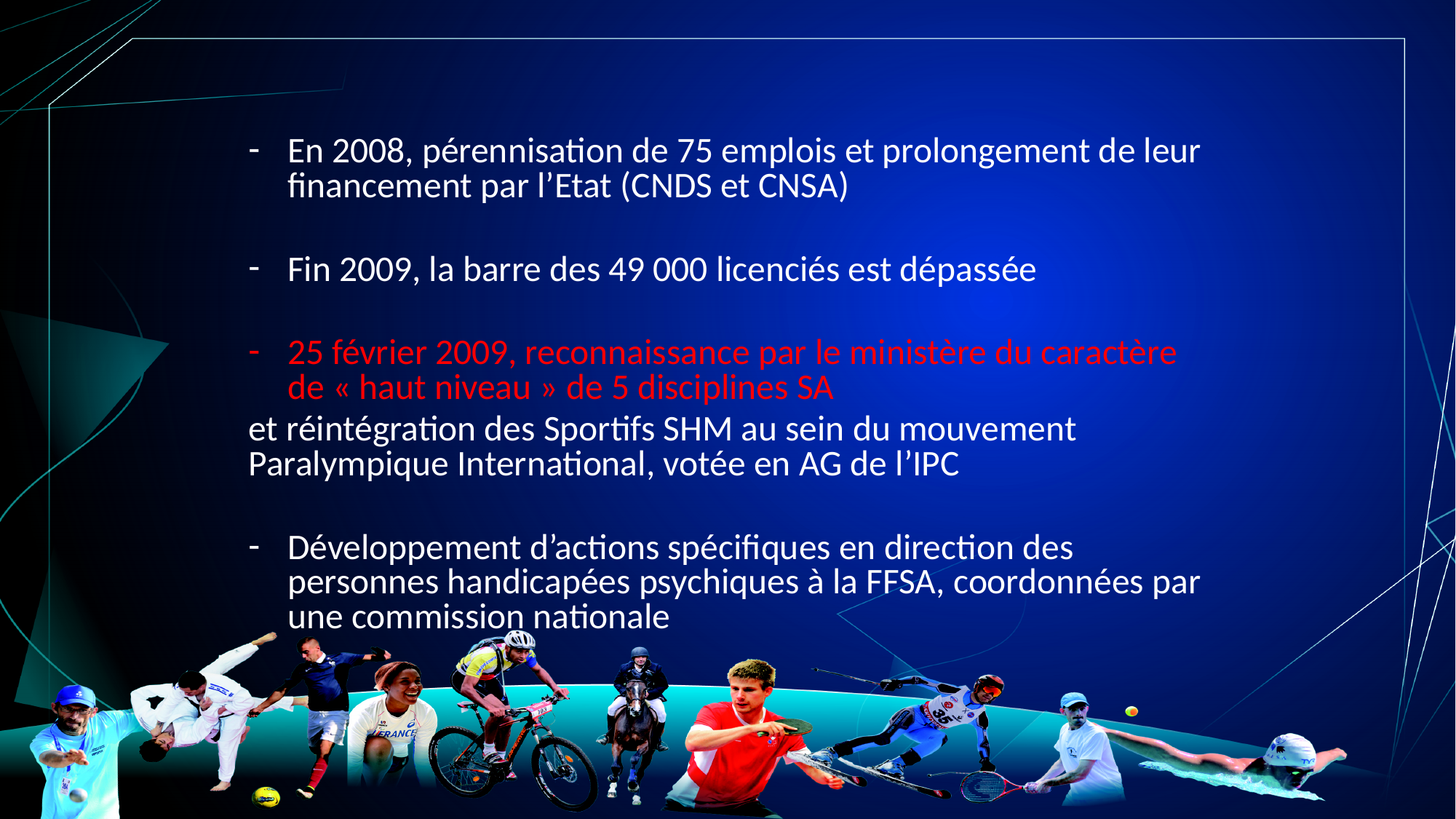

En 2008, pérennisation de 75 emplois et prolongement de leur financement par l’Etat (CNDS et CNSA)

Fin 2009, la barre des 49 000 licenciés est dépassée

25 février 2009, reconnaissance par le ministère du caractère de « haut niveau » de 5 disciplines SA
et réintégration des Sportifs SHM au sein du mouvement Paralympique International, votée en AG de l’IPC

Développement d’actions spécifiques en direction des personnes handicapées psychiques à la FFSA, coordonnées par une commission nationale

#